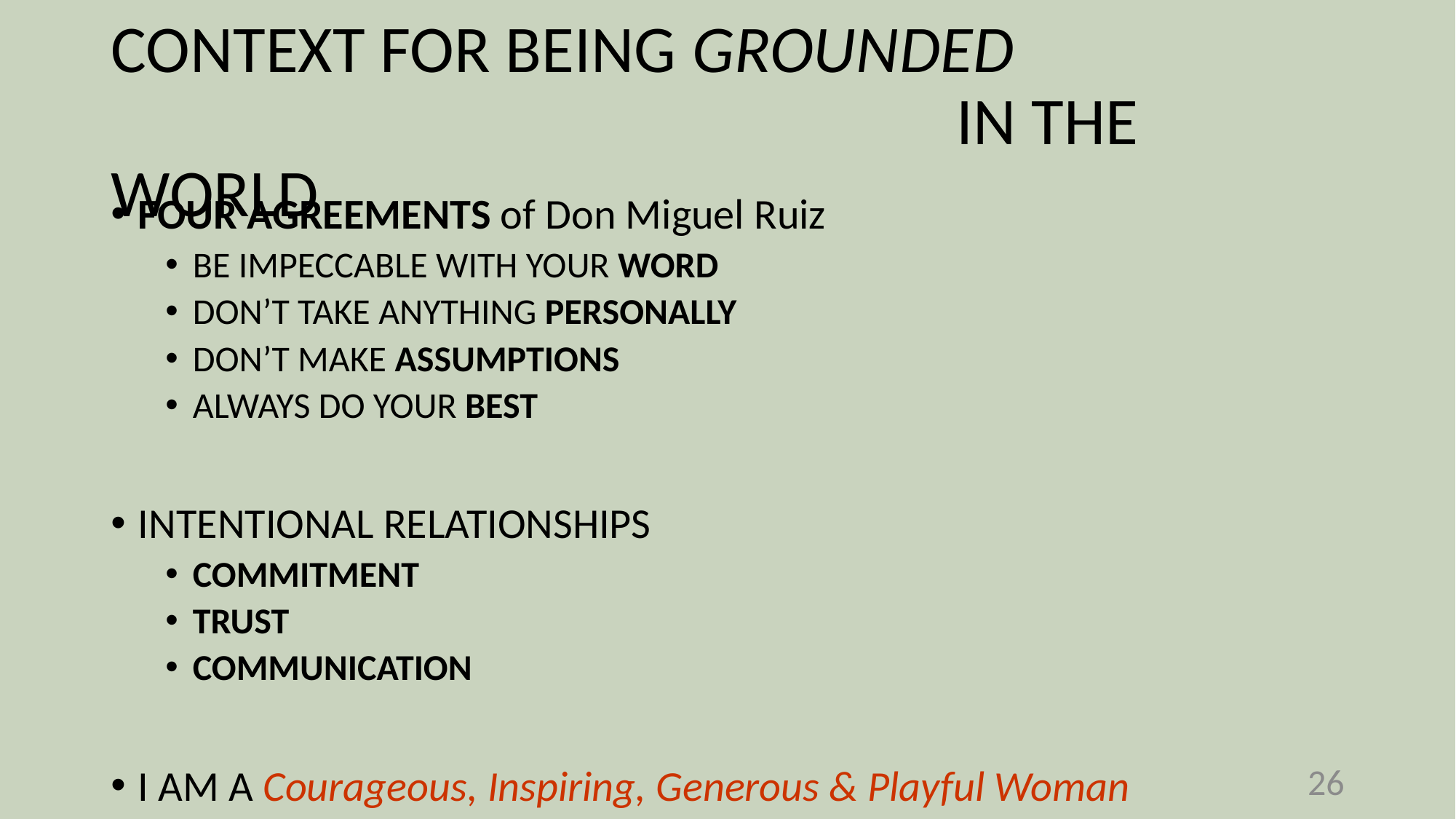

# CONTEXT FOR BEING GROUNDED IN THE WORLD
FOUR AGREEMENTS of Don Miguel Ruiz
BE IMPECCABLE WITH YOUR WORD
DON’T TAKE ANYTHING PERSONALLY
DON’T MAKE ASSUMPTIONS
ALWAYS DO YOUR BEST

INTENTIONAL RELATIONSHIPS
COMMITMENT
TRUST
COMMUNICATION

I AM A Courageous, Inspiring, Generous & Playful Woman
26